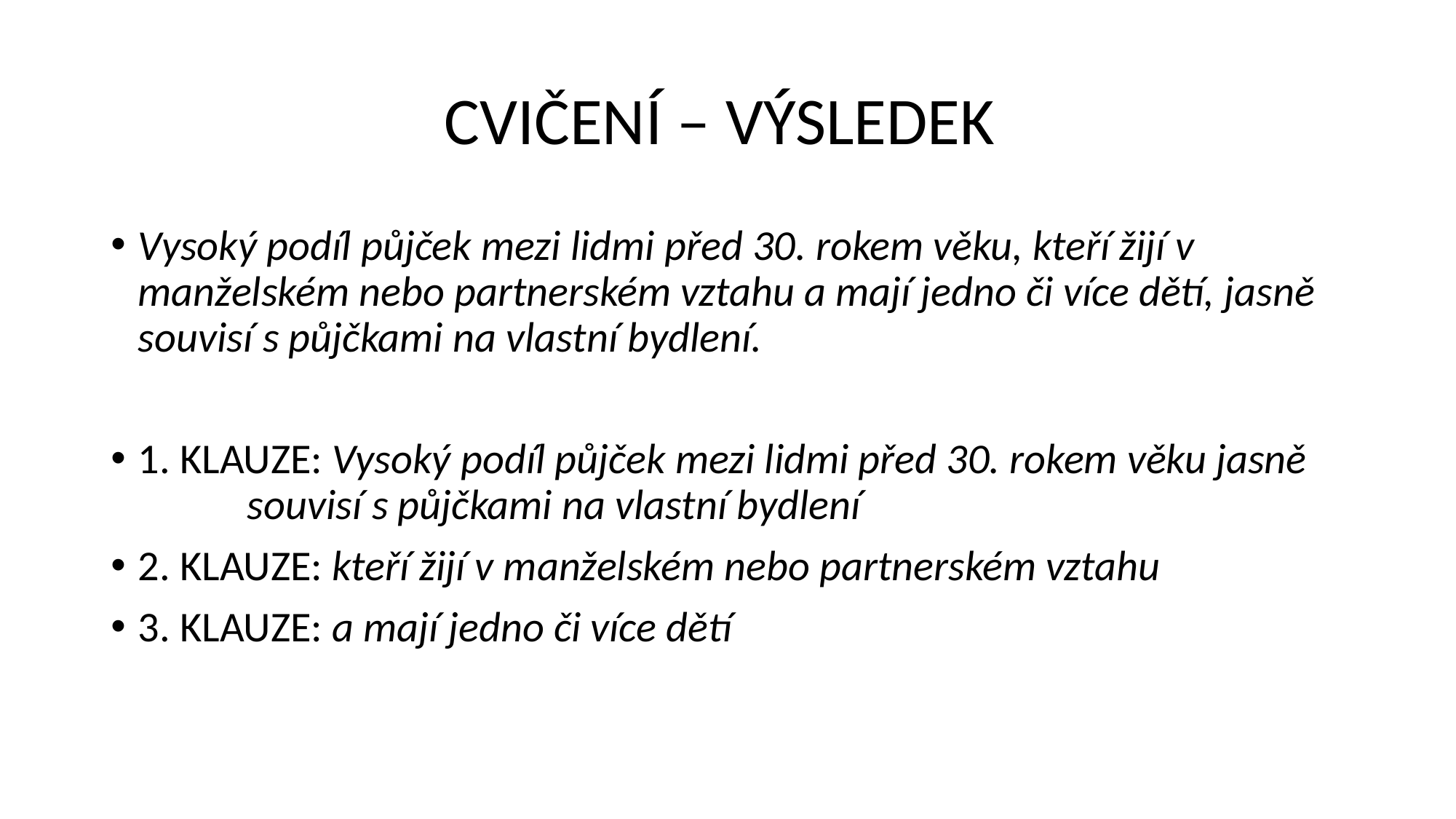

# CVIČENÍ – VÝSLEDEK
Vysoký podíl půjček mezi lidmi před 30. rokem věku, kteří žijí v manželském nebo partnerském vztahu a mají jedno či více dětí, jasně souvisí s půjčkami na vlastní bydlení.

1. KLAUZE: Vysoký podíl půjček mezi lidmi před 30. rokem věku jasně 		souvisí s půjčkami na vlastní bydlení
2. KLAUZE: kteří žijí v manželském nebo partnerském vztahu
3. KLAUZE: a mají jedno či více dětí